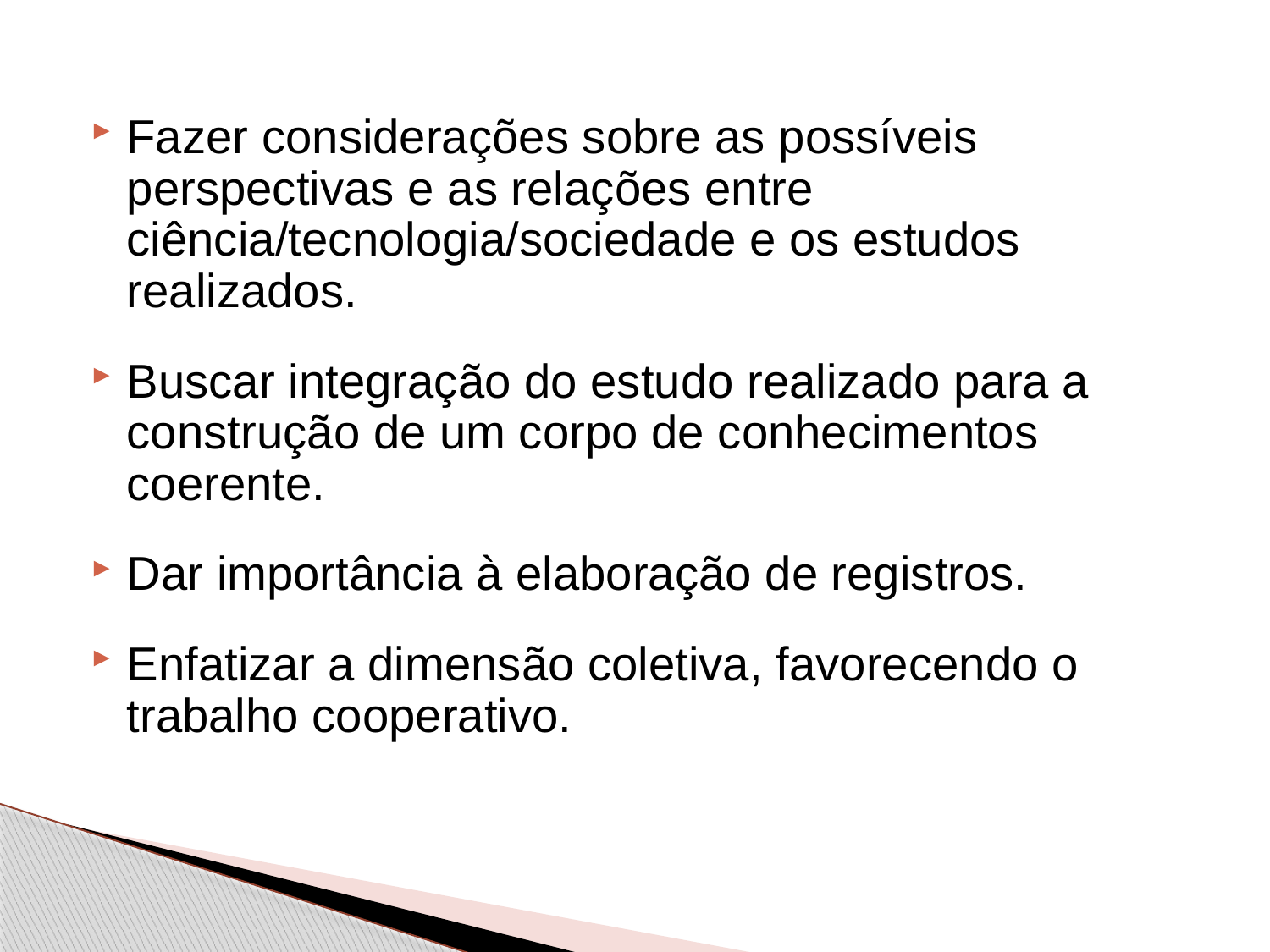

Fazer considerações sobre as possíveis perspectivas e as relações entre ciência/tecnologia/sociedade e os estudos realizados.
Buscar integração do estudo realizado para a construção de um corpo de conhecimentos coerente.
Dar importância à elaboração de registros.
Enfatizar a dimensão coletiva, favorecendo o trabalho cooperativo.